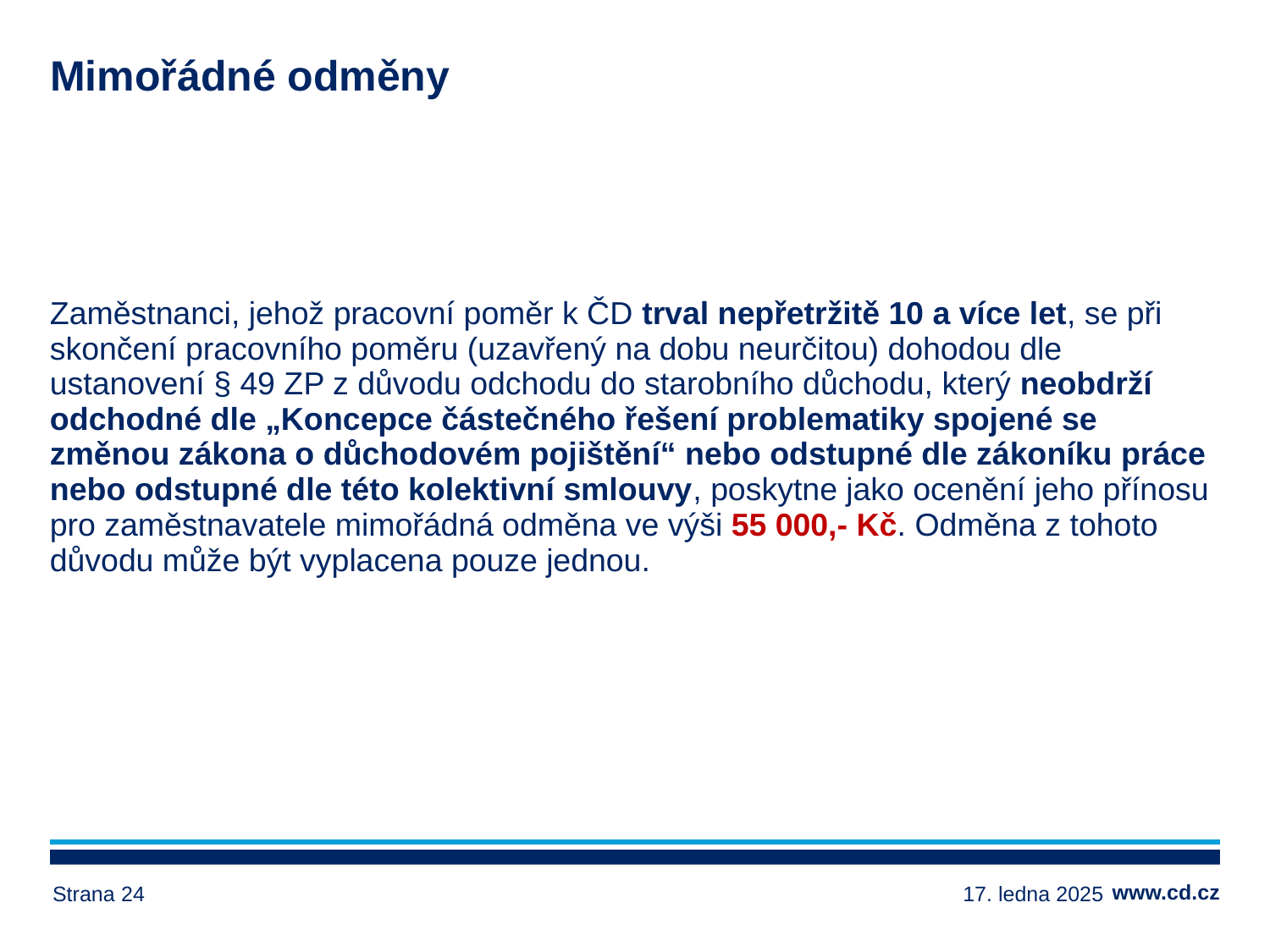

# Mimořádné odměny

Zaměstnanci, jehož pracovní poměr k ČD trval nepřetržitě 10 a více let, se při skončení pracovního poměru (uzavřený na dobu neurčitou) dohodou dle ustanovení § 49 ZP z důvodu odchodu do starobního důchodu, který neobdrží odchodné dle „Koncepce částečného řešení problematiky spojené se změnou zákona o důchodovém pojištění“ nebo odstupné dle zákoníku práce nebo odstupné dle této kolektivní smlouvy, poskytne jako ocenění jeho přínosu pro zaměstnavatele mimořádná odměna ve výši 55 000,- Kč. Odměna z tohoto důvodu může být vyplacena pouze jednou.

Strana 24
17. ledna 2025